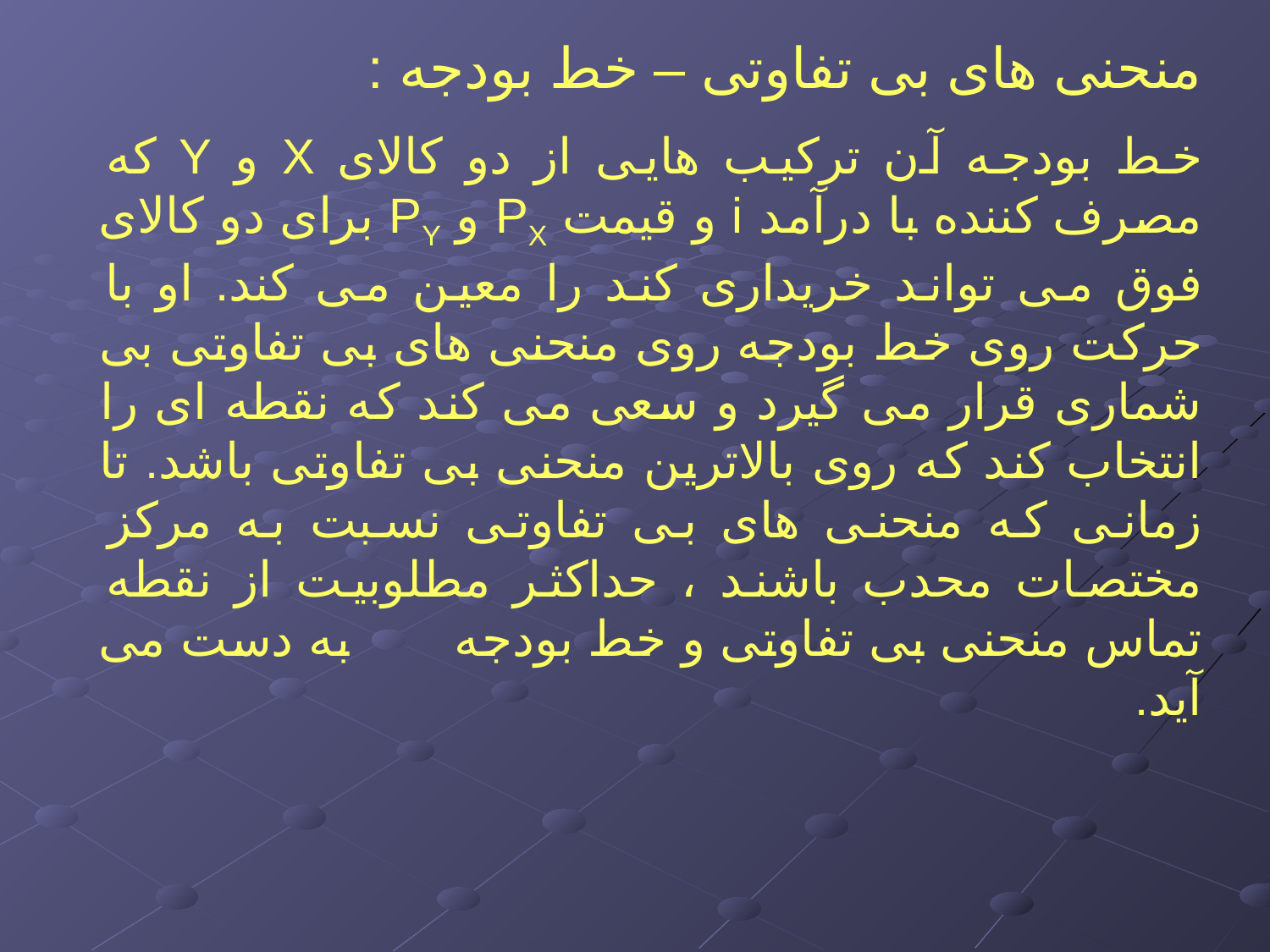

منحنی های بی تفاوتی – خط بودجه :
خط بودجه آن ترکیب هایی از دو کالای X و Y که مصرف کننده با درآمد i و قیمت PX و PY برای دو کالای فوق می تواند خریداری کند را معین می کند. او با حرکت روی خط بودجه روی منحنی های بی تفاوتی بی شماری قرار می گیرد و سعی می کند که نقطه ای را انتخاب کند که روی بالاترین منحنی بی تفاوتی باشد. تا زمانی که منحنی های بی تفاوتی نسبت به مرکز مختصات محدب باشند ، حداکثر مطلوبیت از نقطه تماس منحنی بی تفاوتی و خط بودجه       به دست می آید.